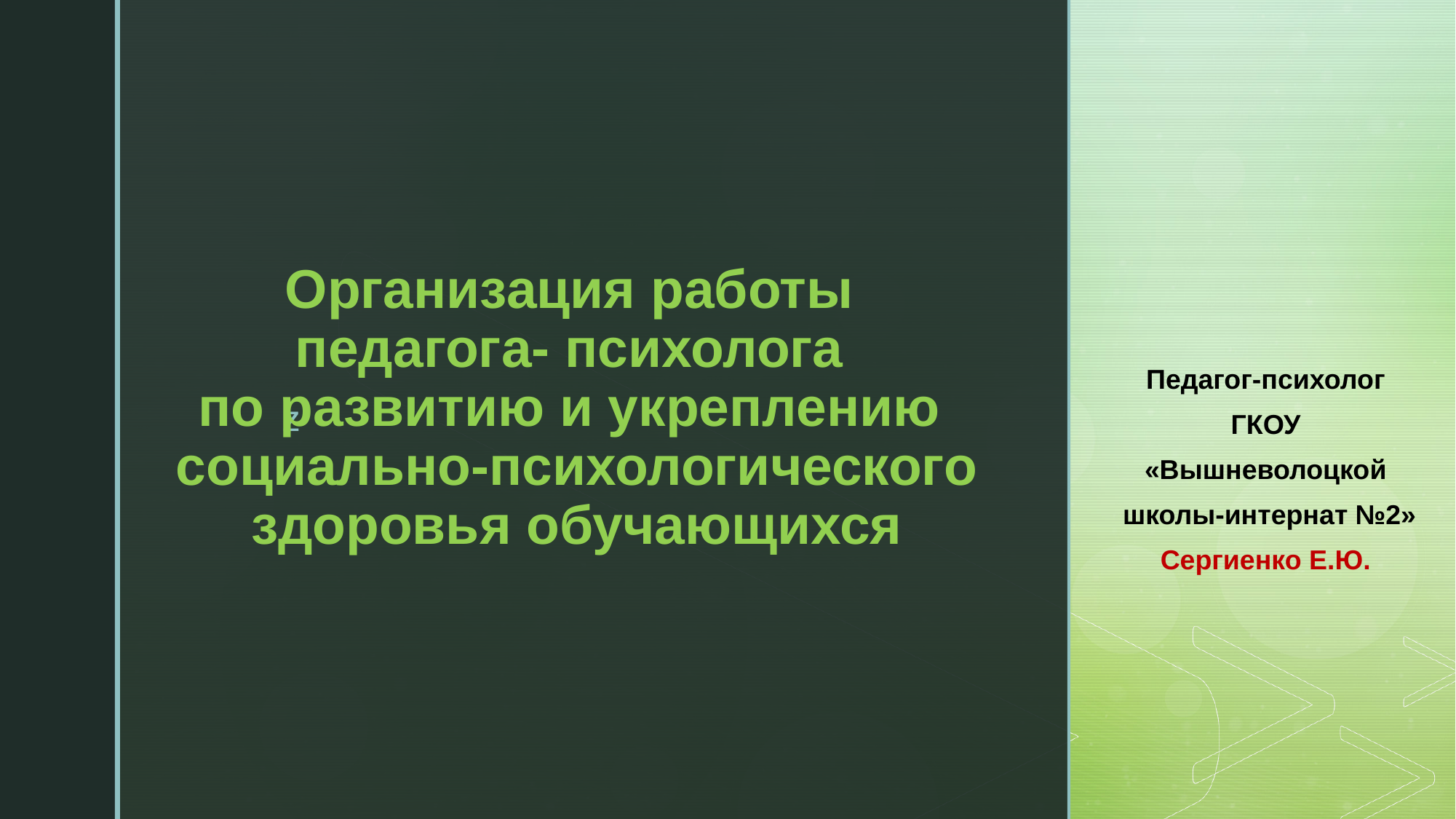

# Организация работы педагога- психолога по развитию и укреплению социально-психологического здоровья обучающихся
Педагог-психолог
ГКОУ
«Вышневолоцкой
 школы-интернат №2»
Сергиенко Е.Ю.